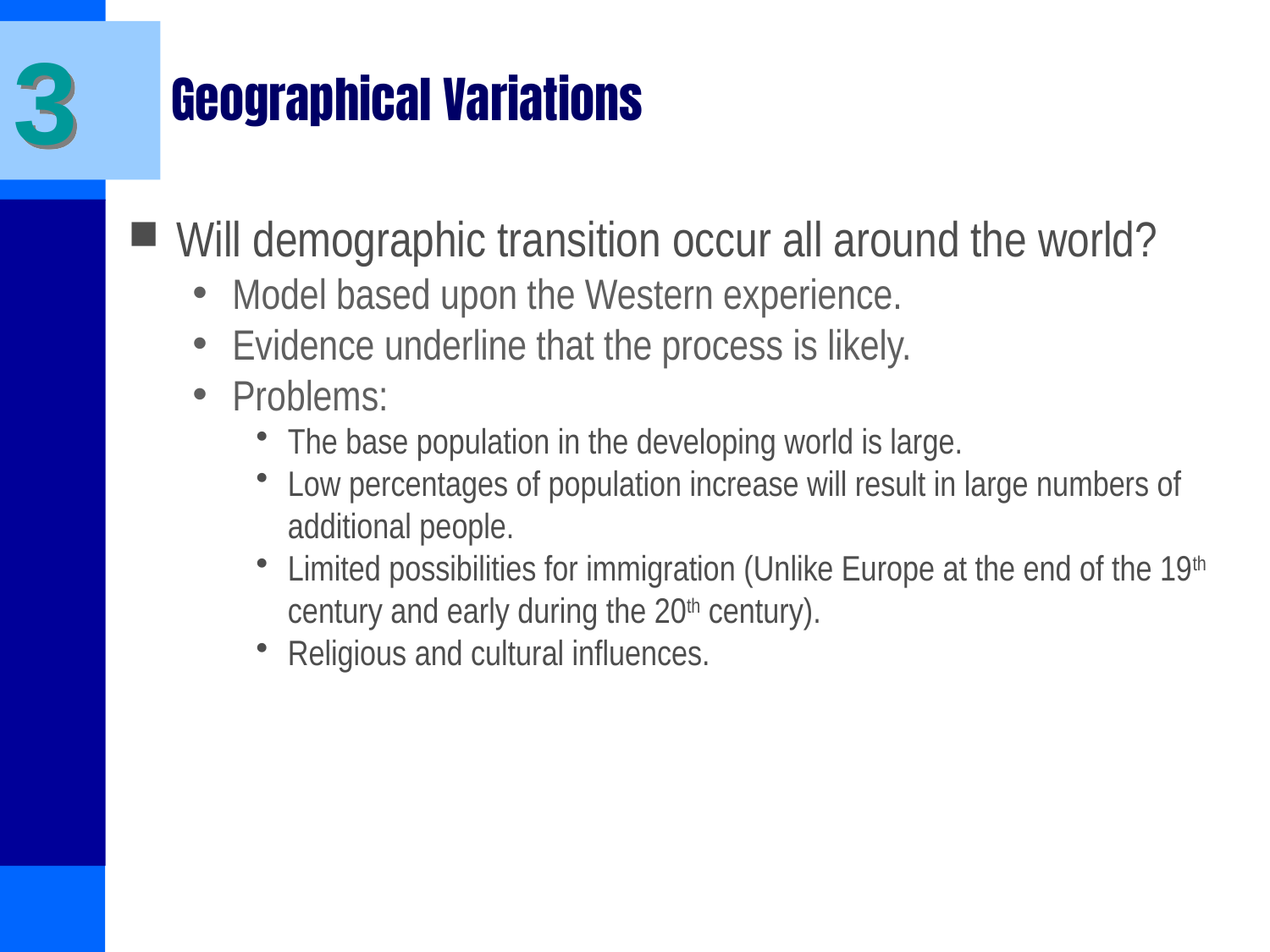

3
# Geographical Variations
Will demographic transition occur all around the world?
Model based upon the Western experience.
Evidence underline that the process is likely.
Problems:
The base population in the developing world is large.
Low percentages of population increase will result in large numbers of additional people.
Limited possibilities for immigration (Unlike Europe at the end of the 19th century and early during the 20th century).
Religious and cultural influences.